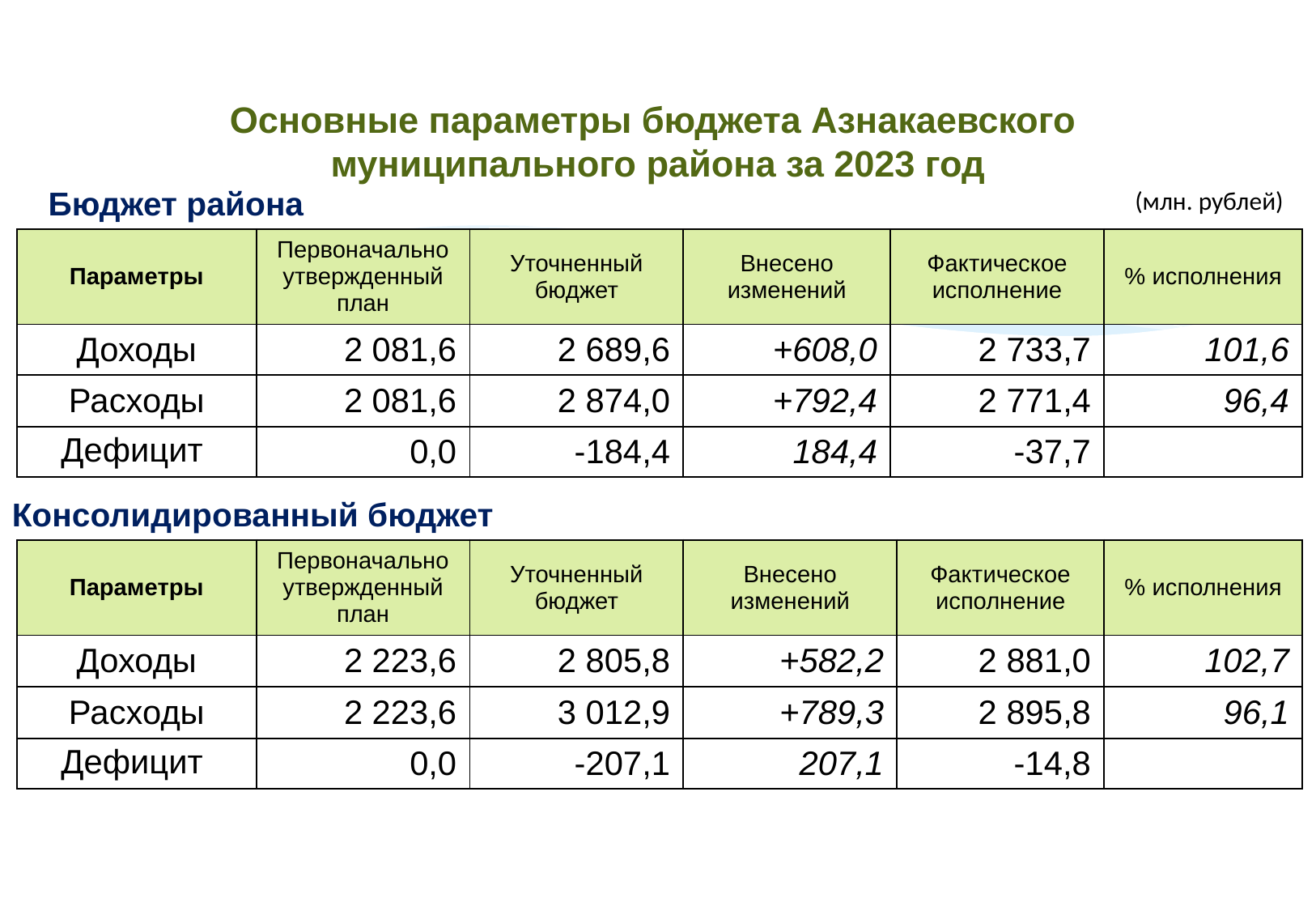

Основные параметры бюджета Азнакаевского
муниципального района за 2023 год
Бюджет района
(млн. рублей)
| Параметры | Первоначально утвержденный план | Уточненный бюджет | Внесено изменений | Фактическое исполнение | % исполнения |
| --- | --- | --- | --- | --- | --- |
| Доходы | 2 081,6 | 2 689,6 | +608,0 | 2 733,7 | 101,6 |
| Расходы | 2 081,6 | 2 874,0 | +792,4 | 2 771,4 | 96,4 |
| Дефицит | 0,0 | -184,4 | 184,4 | -37,7 |  |
Консолидированный бюджет
| Параметры | Первоначально утвержденный план | Уточненный бюджет | Внесено изменений | Фактическое исполнение | % исполнения |
| --- | --- | --- | --- | --- | --- |
| Доходы | 2 223,6 | 2 805,8 | +582,2 | 2 881,0 | 102,7 |
| Расходы | 2 223,6 | 3 012,9 | +789,3 | 2 895,8 | 96,1 |
| Дефицит | 0,0 | -207,1 | 207,1 | -14,8 |  |